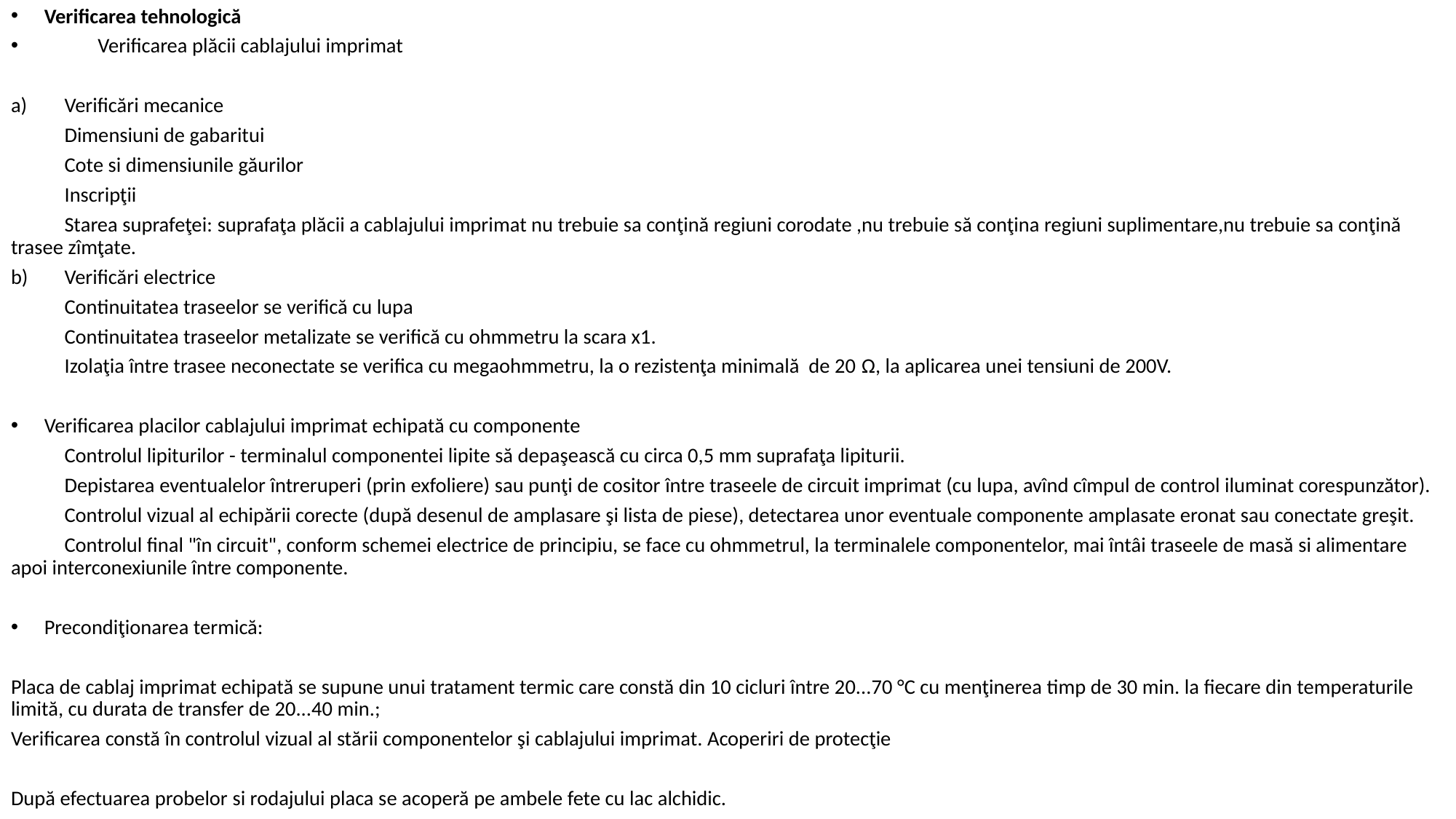

Verificarea tehnologică
	Verificarea plăcii cablajului imprimat

a)	Verificări mecanice
		Dimensiuni de gabaritui
		Cote si dimensiunile găurilor
		Inscripţii
		Starea suprafeţei: suprafaţa plăcii a cablajului imprimat nu trebuie sa conţină regiuni corodate ,nu trebuie să conţina regiuni suplimentare,nu trebuie sa conţină trasee zîmţate.
b)	Verificări electrice
		Continuitatea traseelor se verifică cu lupa
		Continuitatea traseelor metalizate se verifică cu ohmmetru la scara x1.
		Izolaţia între trasee neconectate se verifica cu megaohmmetru, la o rezistenţa minimală  de 20 Ω, la aplicarea unei tensiuni de 200V.

	Verificarea placilor cablajului imprimat echipată cu componente
		Controlul lipiturilor - terminalul componentei lipite să depaşească cu circa 0,5 mm suprafaţa lipiturii.
		Depistarea eventualelor întreruperi (prin exfoliere) sau punţi de cositor între traseele de circuit imprimat (cu lupa, avînd cîmpul de control iluminat corespunzător).
		Controlul vizual al echipării corecte (după desenul de amplasare şi lista de piese), detectarea unor eventuale componente amplasate eronat sau conectate greşit.
		Controlul final "în circuit", conform schemei electrice de principiu, se face cu ohmmetrul, la terminalele componentelor, mai întâi traseele de masă si alimentare apoi interconexiunile între componente.

Precondiţionarea termică:

Placa de cablaj imprimat echipată se supune unui tratament termic care constă din 10 cicluri între 20...70 °C cu menţinerea timp de 30 min. la fiecare din temperaturile limită, cu durata de transfer de 20...40 min.;
Verificarea constă în controlul vizual al stării componentelor şi cablajului imprimat. Acoperiri de protecţie

După efectuarea probelor si rodajului placa se acoperă pe ambele fete cu lac alchidic.